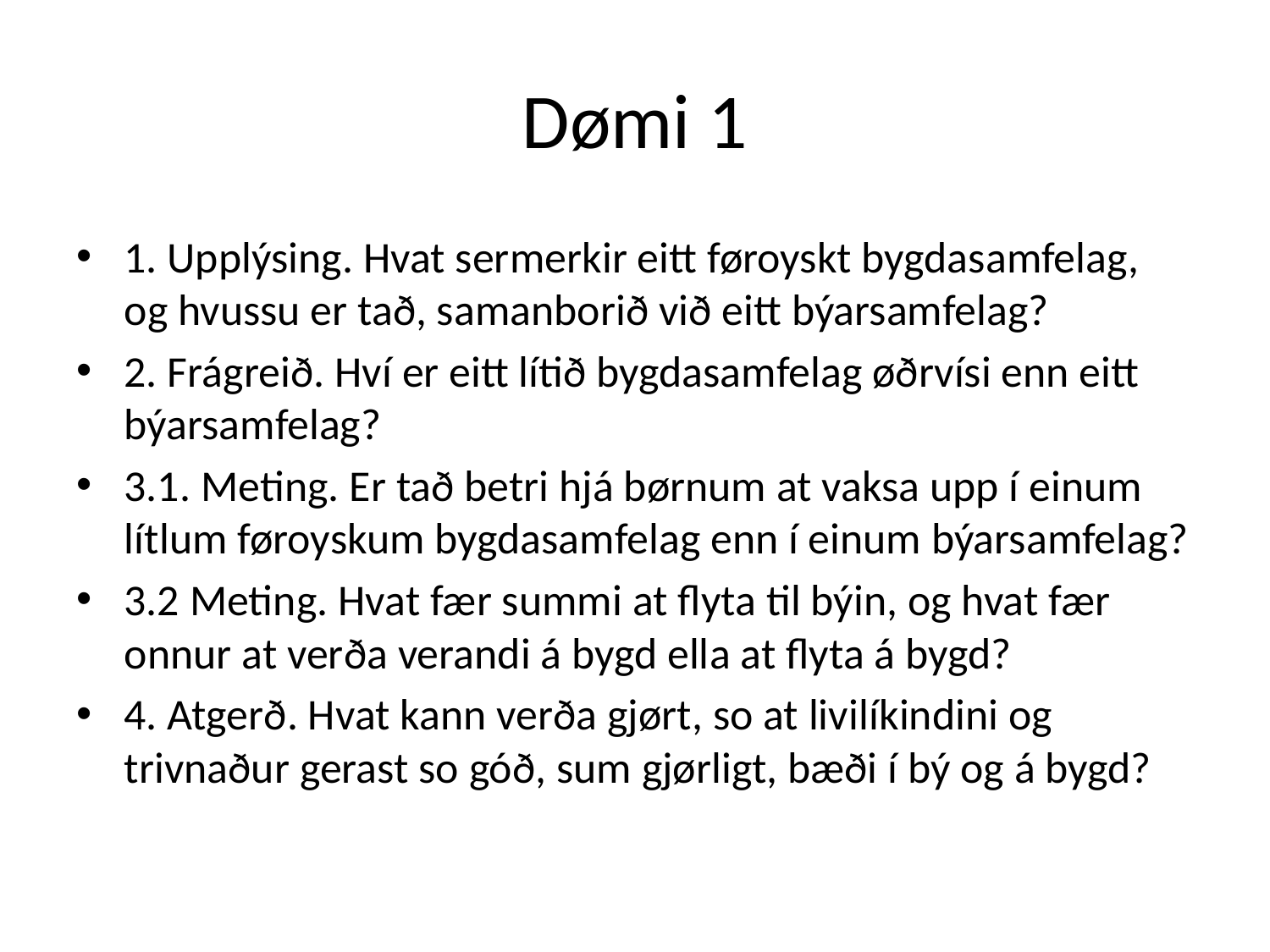

# Dømi 1
1. Upplýsing. Hvat sermerkir eitt føroyskt bygdasamfelag, og hvussu er tað, samanborið við eitt býarsamfelag?
2. Frágreið. Hví er eitt lítið bygdasamfelag øðrvísi enn eitt býarsamfelag?
3.1. Meting. Er tað betri hjá børnum at vaksa upp í einum lítlum føroyskum bygdasamfelag enn í einum býarsamfelag?
3.2 Meting. Hvat fær summi at flyta til býin, og hvat fær onnur at verða verandi á bygd ella at flyta á bygd?
4. Atgerð. Hvat kann verða gjørt, so at livilíkindini og trivnaður gerast so góð, sum gjørligt, bæði í bý og á bygd?